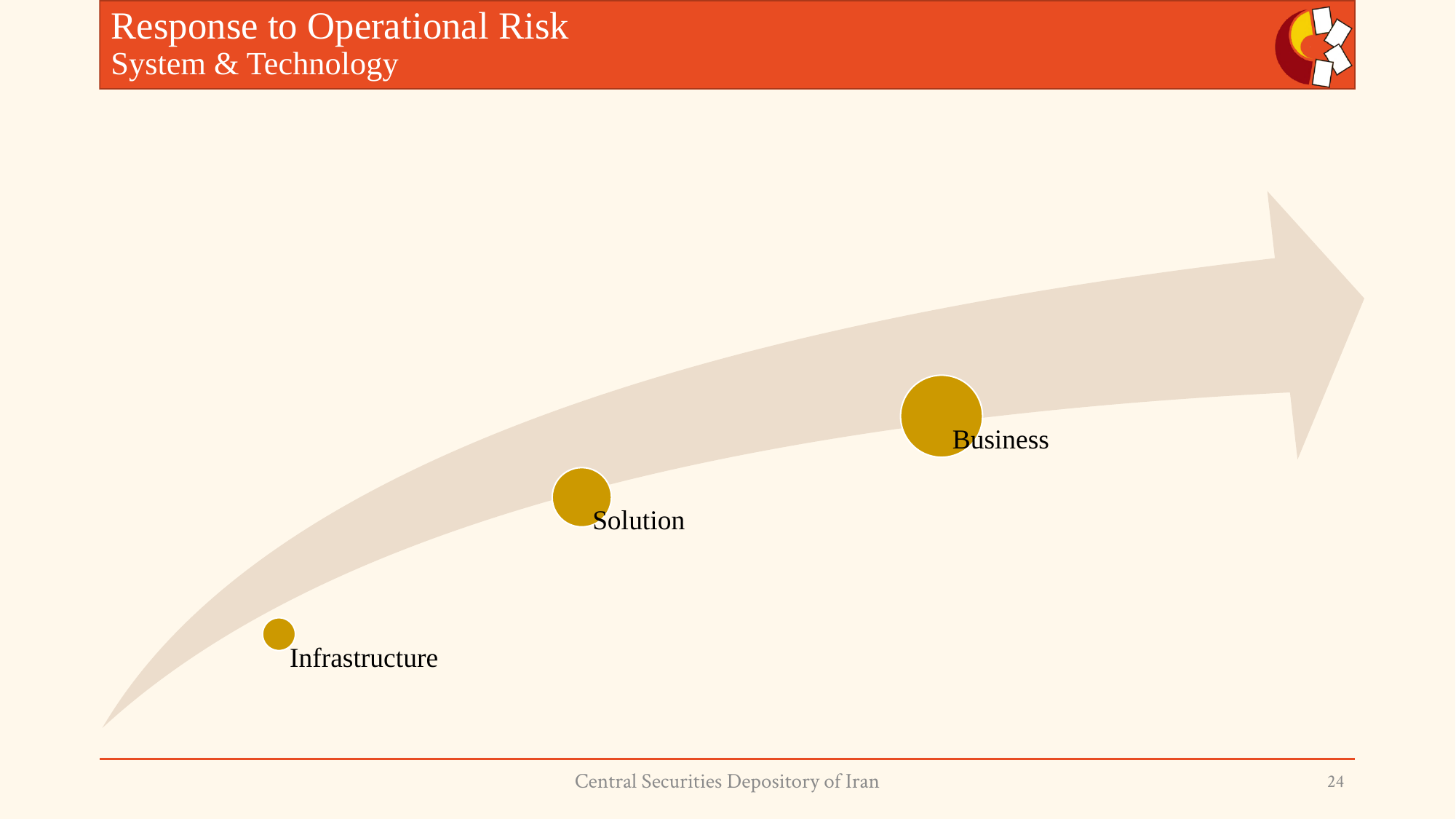

# Response to Operational Risk System & Technology
Infrastructure
Solution
Business
Central Securities Depository of Iran
24